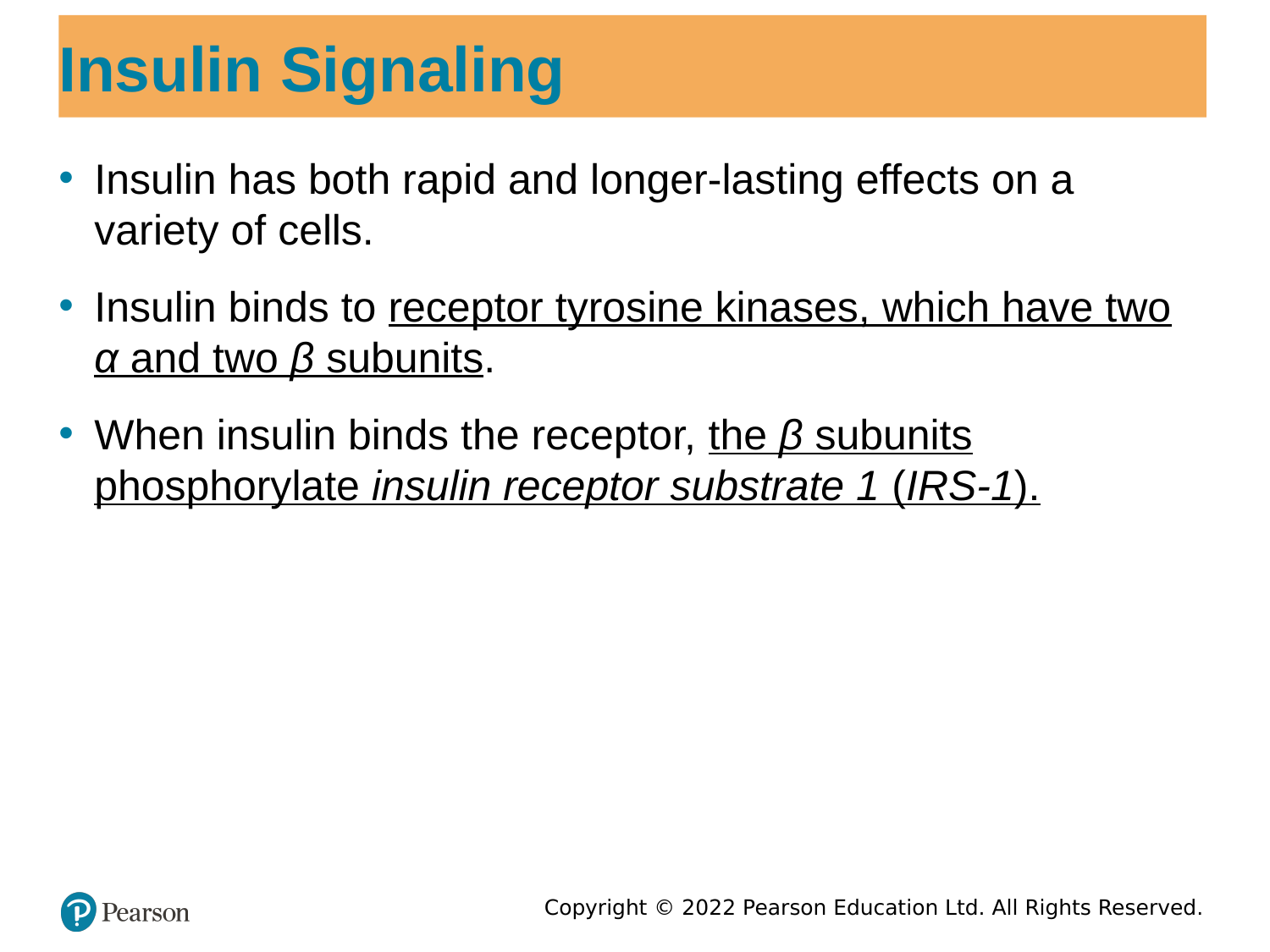

# Insulin Signaling
Insulin has both rapid and longer-lasting effects on a variety of cells.
Insulin binds to receptor tyrosine kinases, which have two α and two β subunits.
When insulin binds the receptor, the β subunits phosphorylate insulin receptor substrate 1 (IRS-1).